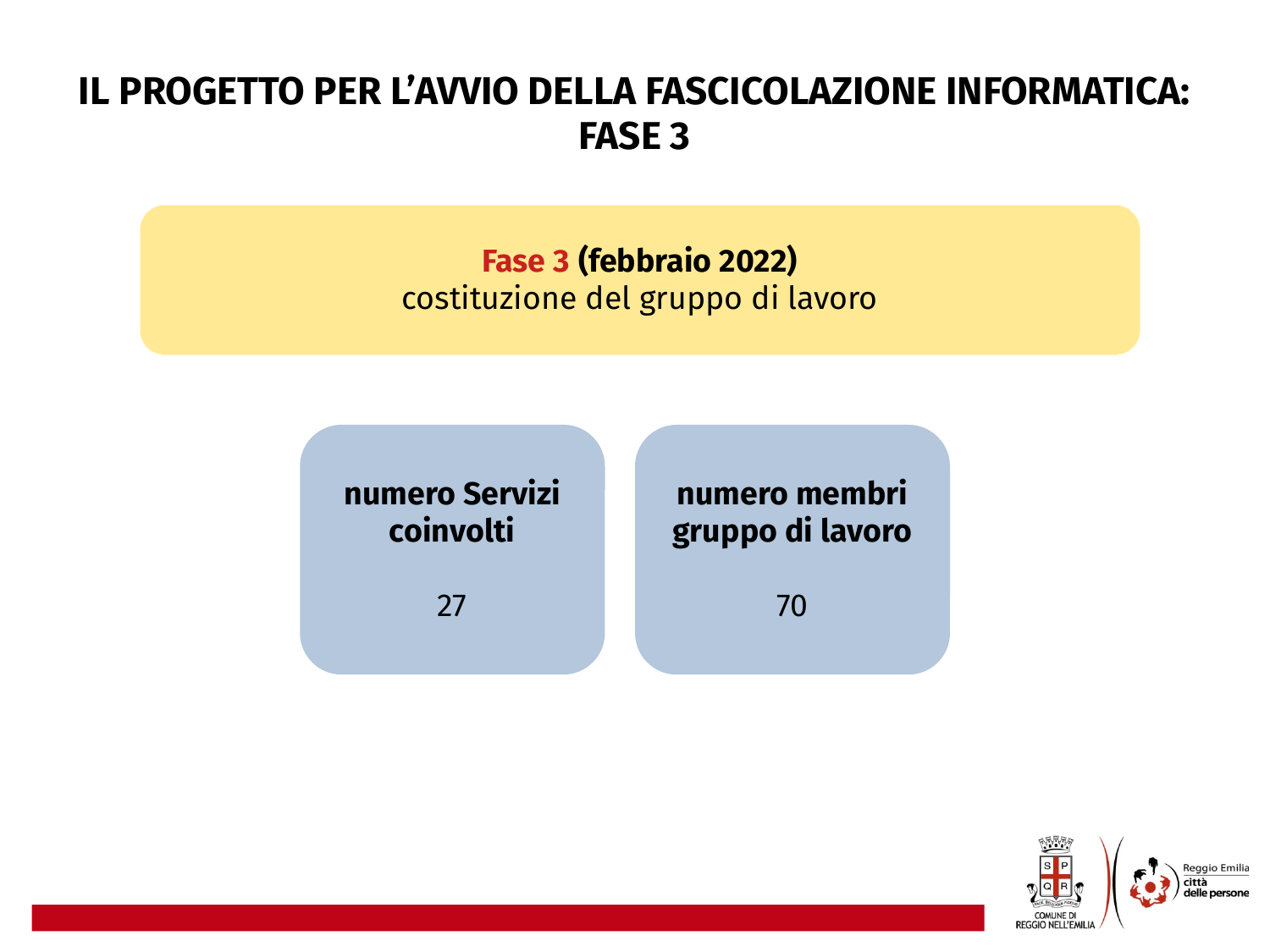

IL PROGETTO PER L’AVVIO DELLA FASCICOLAZIONE INFORMATICA: FASE 3

Fase 3 (febbraio 2022)
costituzione del gruppo di lavoro

numero Servizi coinvolti

27
numero membri gruppo di lavoro

70